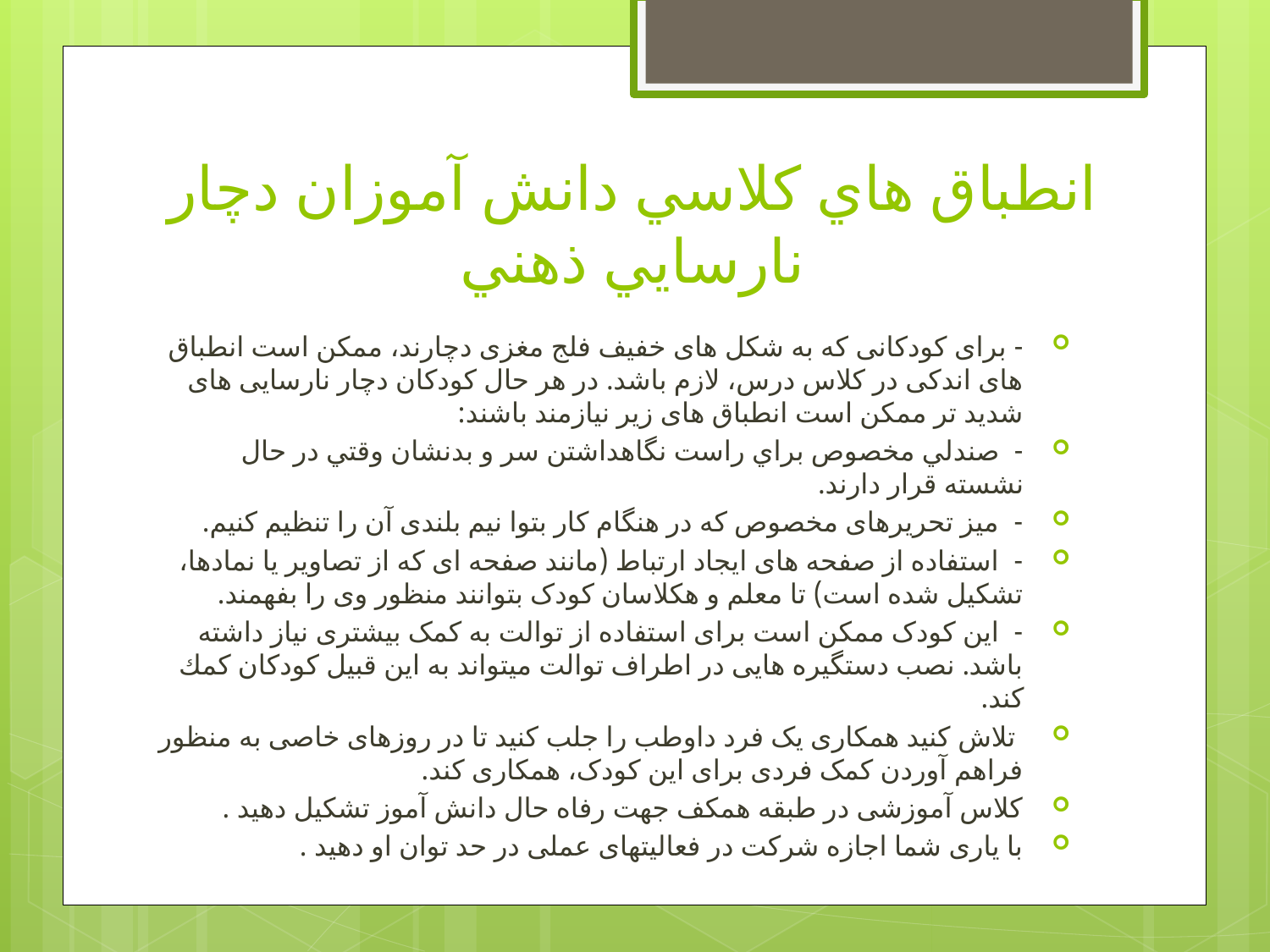

# انطباق هاي كلاسي دانش آموزان دچار نارسايي ذهني
‏- ‏برای کودکانی که به شکل های خفيف فلج مغزی دچارند، ممکن است انطباق های ‏اندکی در کلاس درس، لازم باشد. در هر حال کودکان دچار نارسايی های شدید تر ممکن است انطباق های زیر نیازمند باشند:
-  صندلي مخصوص براي راست نگاهداشتن سر و بدنشان وقتي در حال نشسته قرار دارند.
-  میز تحریرهای مخصوص كه ‏در هنگام کار بتوا نیم بلندی آن را تنظیم کنيم.
-  ‏استفاده از صفحه های ایجاد ارتباط (مانند صفحه ای که از تصاویر یا نمادها، تشکیل شده ‏است) تا معلم و هکلاسان کودک بتوانند منظور وی را بفهمند.
-  ‏این کودک ممکن است برای استفاده از توالت به کمک بیشتری نیاز داشته باشد. نصب ‏دستگیره ‏هایی در اطراف توالت ميتواند به این قبیل کودکان كمك کند.
 تلاش کنید همکاری یک فرد داوطب را جلب کنید تا در روزهای خاصی به منظور فراهم آوردن کمک فردی برای این کودک، همکاری کند.
کلاس آموزشی در طبقه همکف جهت رفاه حال دانش آموز تشکیل دهید .
با یاری شما اجازه شرکت در فعالیتهای عملی در حد توان او دهید .